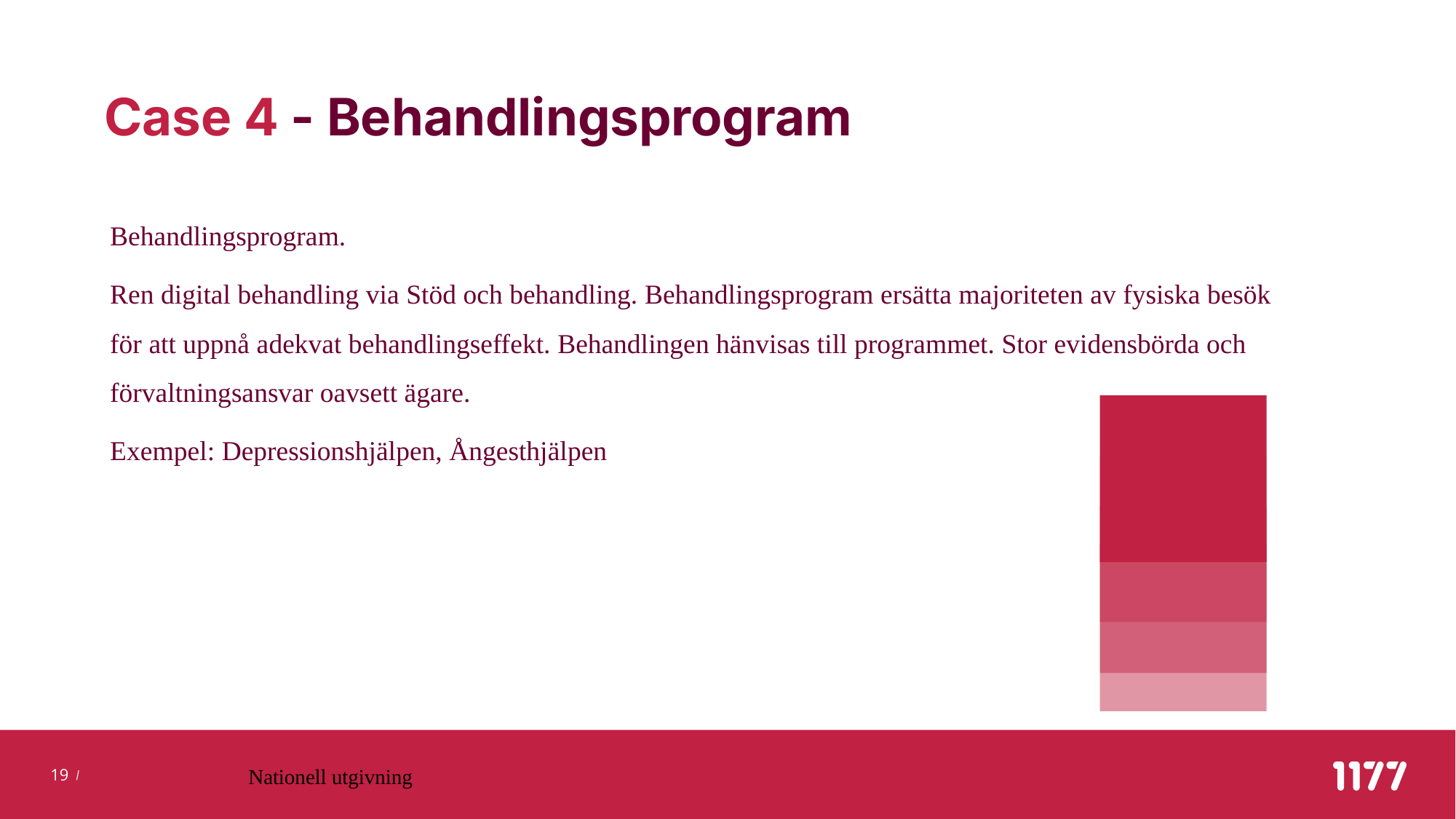

# Case 4 - Behandlingsprogram
Behandlingsprogram.
Ren digital behandling via Stöd och behandling. Behandlingsprogram ersätta majoriteten av fysiska besök för att uppnå adekvat behandlingseffekt. Behandlingen hänvisas till programmet. Stor evidensbörda och förvaltningsansvar oavsett ägare.
Exempel: Depressionshjälpen, Ångesthjälpen

Nationell utgivning
19